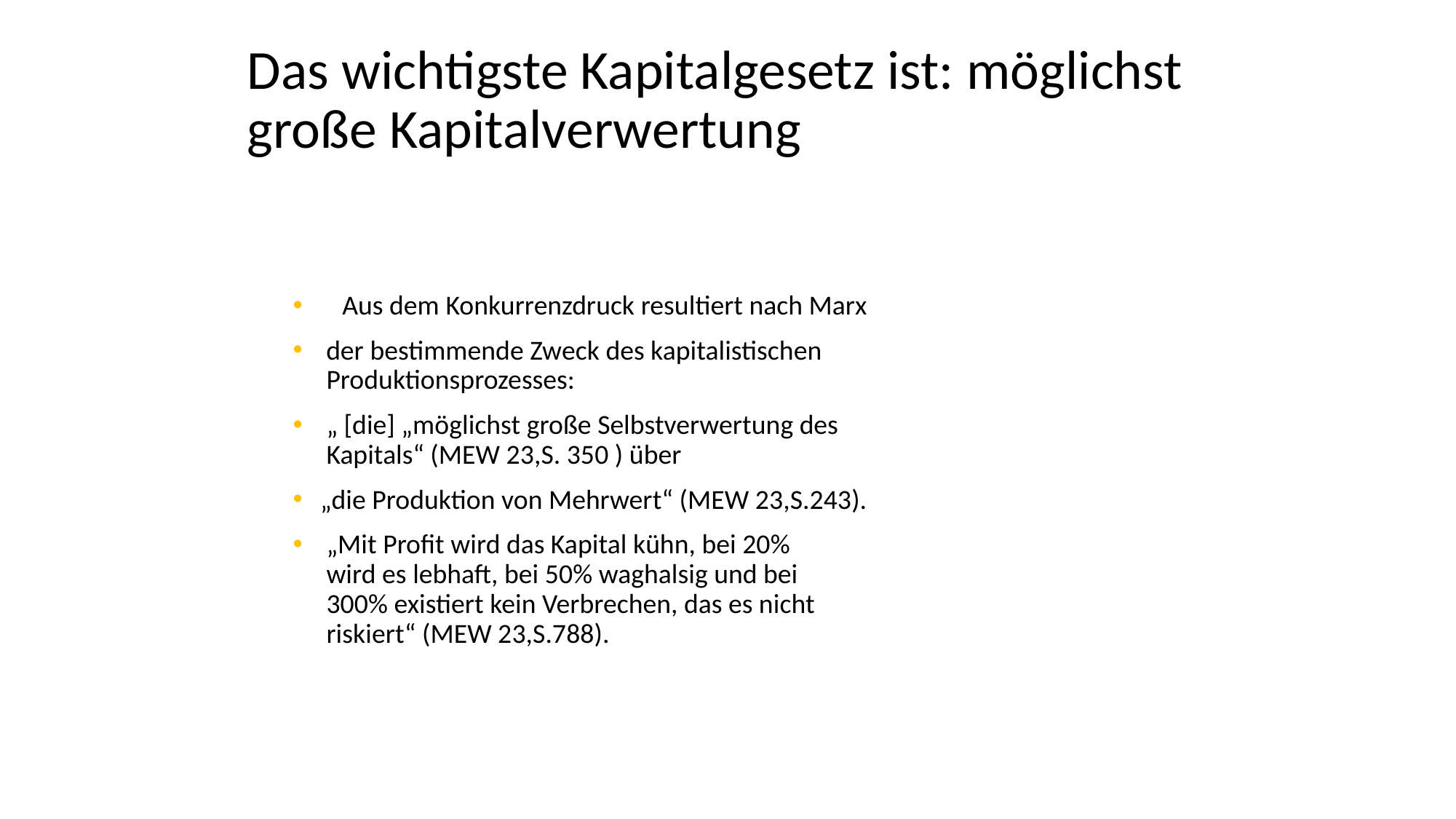

Das wichtigste Kapitalgesetz ist: möglichst große Kapitalverwertung

Aus dem Konkurrenzdruck resultiert nach Marx
 der bestimmende Zweck des kapitalistischen
 Produktionsprozesses:
 „ [die] „möglichst große Selbstverwertung des
 Kapitals“ (MEW 23,S. 350 ) über
„die Produktion von Mehrwert“ (MEW 23,S.243).
 „Mit Profit wird das Kapital kühn, bei 20%
 wird es lebhaft, bei 50% waghalsig und bei
 300% existiert kein Verbrechen, das es nicht
 riskiert“ (MEW 23,S.788).

22